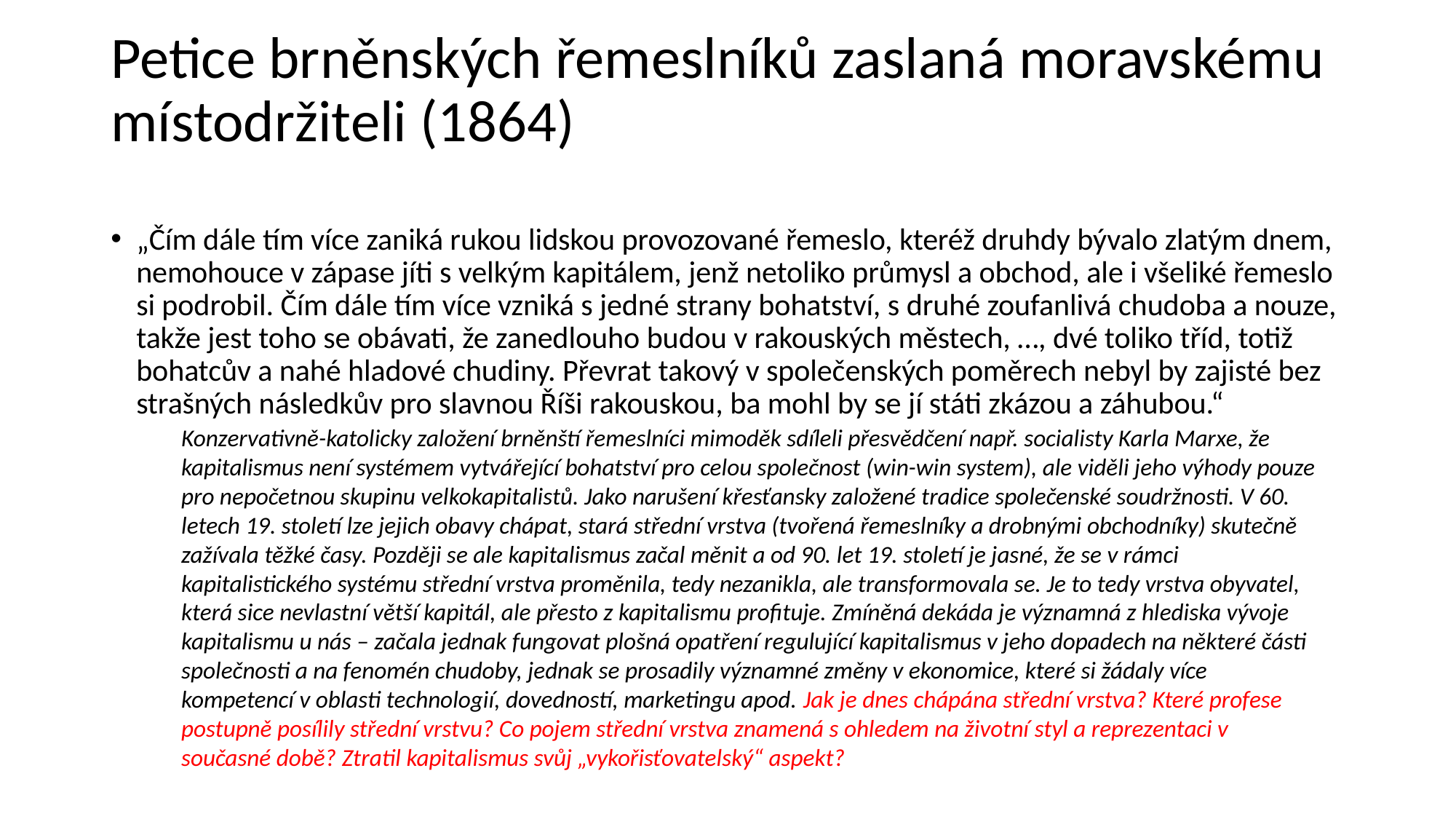

# Petice brněnských řemeslníků zaslaná moravskému místodržiteli (1864)

Konzervativně-katolicky založení brněnští řemeslníci mimoděk sdíleli přesvědčení např. socialisty Karla Marxe, že kapitalismus není systémem vytvářející bohatství pro celou společnost (win-win system), ale viděli jeho výhody pouze pro nepočetnou skupinu velkokapitalistů. Jako narušení křesťansky založené tradice společenské soudržnosti. V 60. letech 19. století lze jejich obavy chápat, stará střední vrstva (tvořená řemeslníky a drobnými obchodníky) skutečně zažívala těžké časy. Později se ale kapitalismus začal měnit a od 90. let 19. století je jasné, že se v rámci kapitalistického systému střední vrstva proměnila, tedy nezanikla, ale transformovala se. Je to tedy vrstva obyvatel, která sice nevlastní větší kapitál, ale přesto z kapitalismu profituje. Zmíněná dekáda je významná z hlediska vývoje kapitalismu u nás – začala jednak fungovat plošná opatření regulující kapitalismus v jeho dopadech na některé části společnosti a na fenomén chudoby, jednak se prosadily významné změny v ekonomice, které si žádaly více kompetencí v oblasti technologií, dovedností, marketingu apod. Jak je dnes chápána střední vrstva? Které profese postupně posílily střední vrstvu? Co pojem střední vrstva znamená s ohledem na životní styl a reprezentaci v současné době? Ztratil kapitalismus svůj „vykořisťovatelský“ aspekt?
„Čím dále tím více zaniká rukou lidskou provozované řemeslo, kteréž druhdy bývalo zlatým dnem, nemohouce v zápase jíti s velkým kapitálem, jenž netoliko průmysl a obchod, ale i všeliké řemeslo si podrobil. Čím dále tím více vzniká s jedné strany bohatství, s druhé zoufanlivá chudoba a nouze, takže jest toho se obávati, že zanedlouho budou v rakouských městech, …, dvé toliko tříd, totiž bohatcův a nahé hladové chudiny. Převrat takový v společenských poměrech nebyl by zajisté bez strašných následkův pro slavnou Říši rakouskou, ba mohl by se jí státi zkázou a záhubou.“